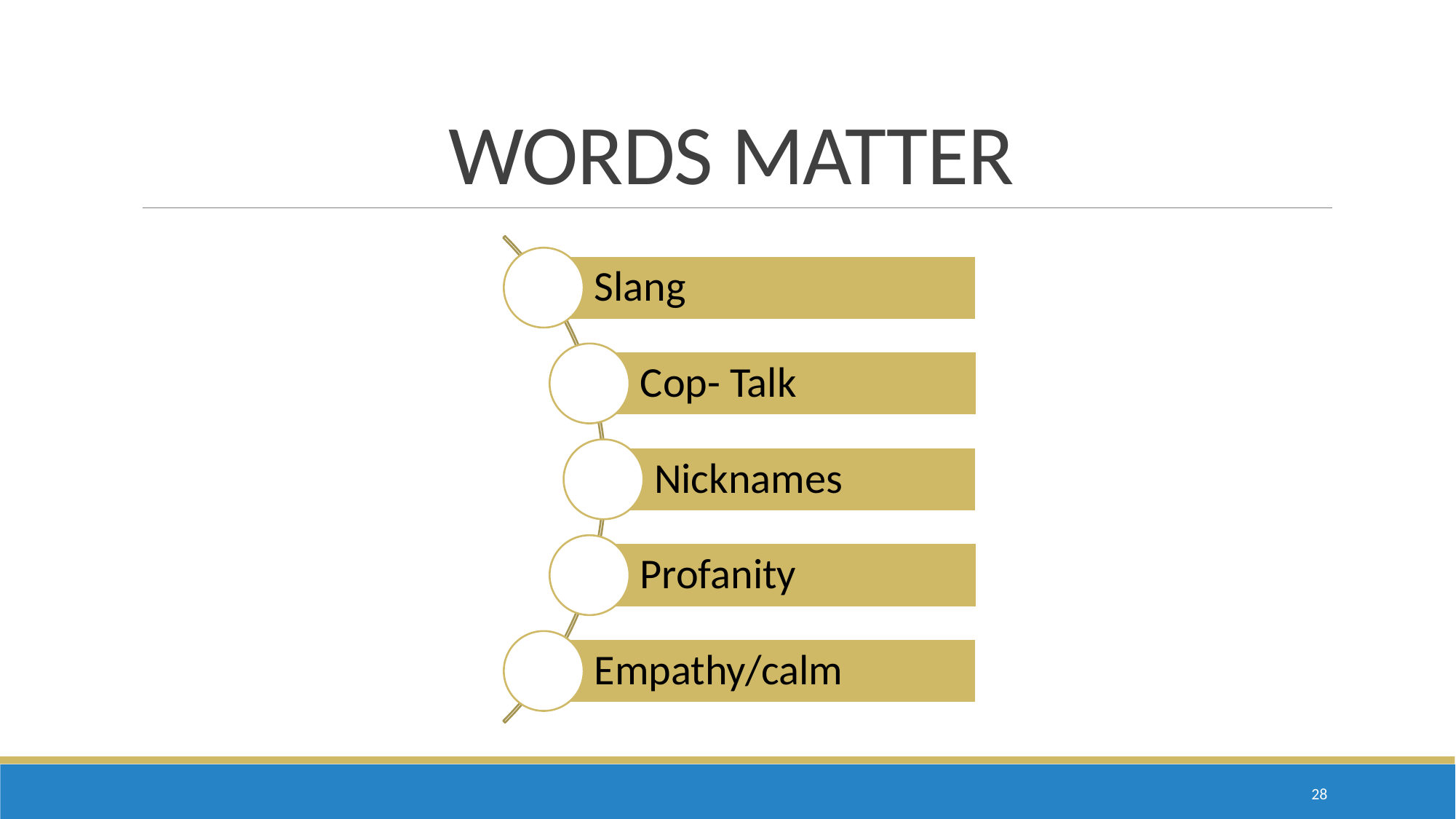

# WORDS MATTER
Slang
Cop- Talk
Nicknames
Profanity
Empathy/calm
28